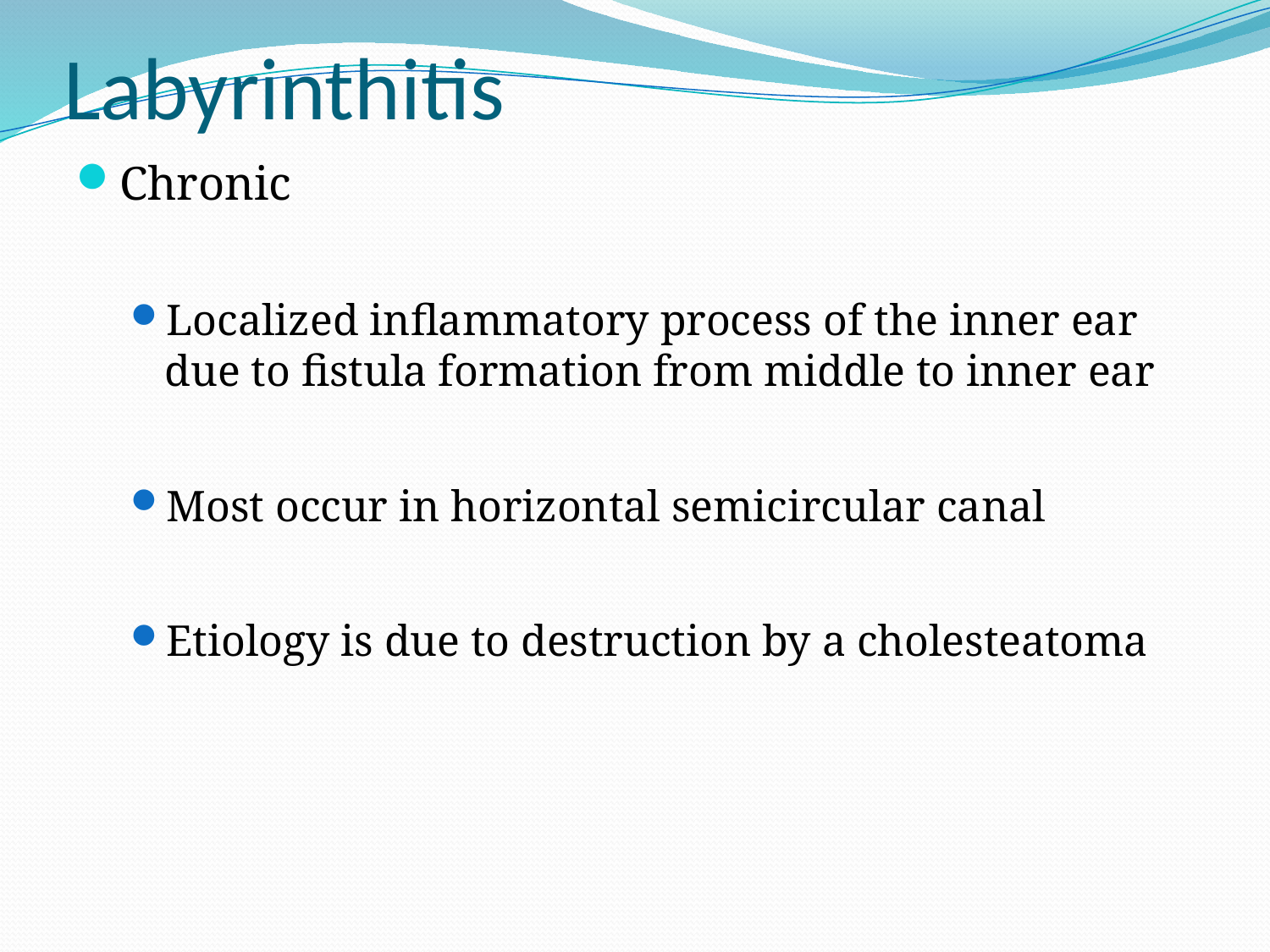

# Labyrinthitis
Chronic

Localized inflammatory process of the inner ear due to fistula formation from middle to inner ear

Most occur in horizontal semicircular canal

Etiology is due to destruction by a cholesteatoma